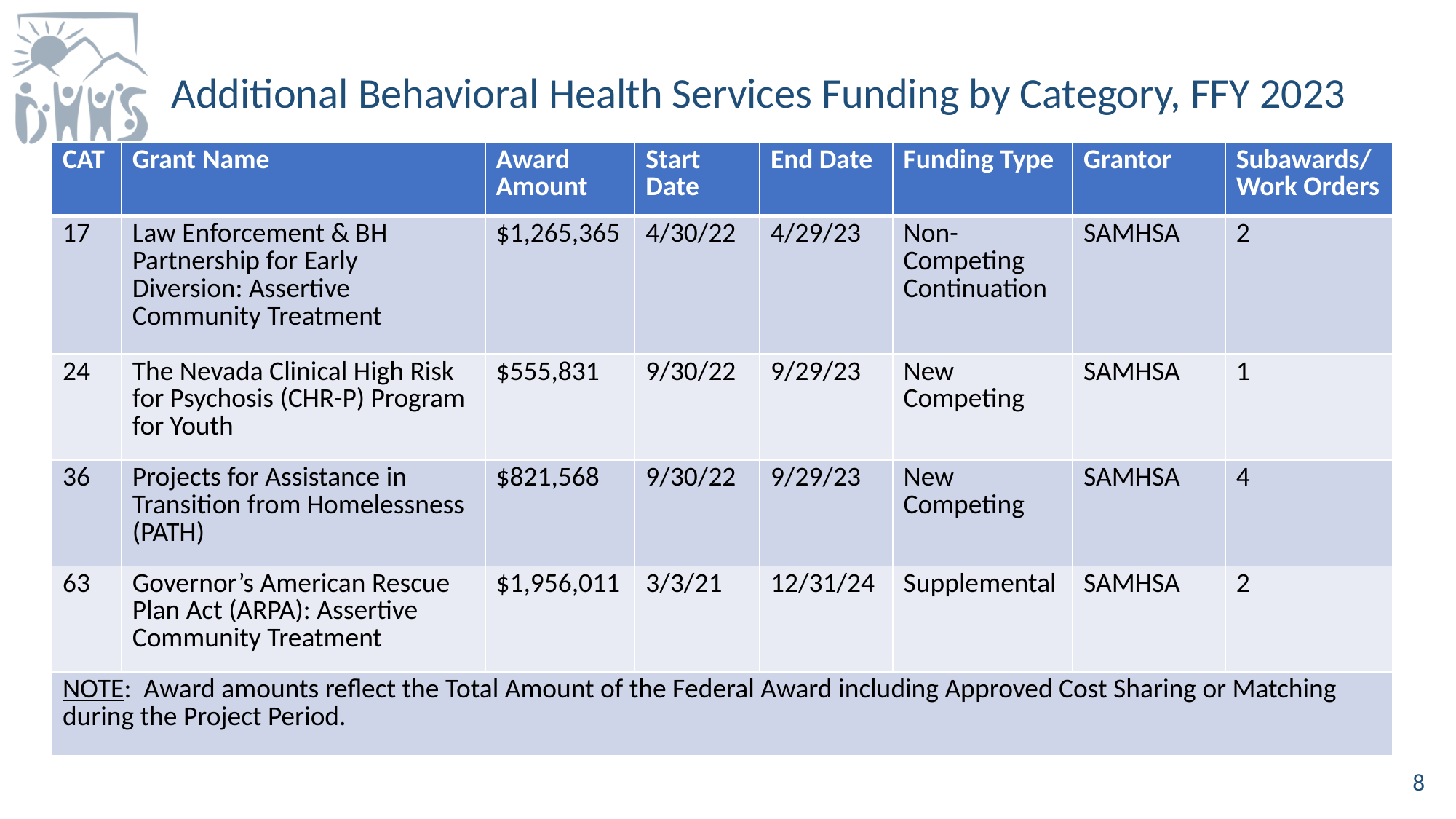

# Additional Behavioral Health Services Funding by Category, FFY 2023
| CAT | Grant Name | Award Amount | Start Date | End Date | Funding Type | Grantor | Subawards/ Work Orders |
| --- | --- | --- | --- | --- | --- | --- | --- |
| 17 | Law Enforcement & BH Partnership for Early Diversion: Assertive Community Treatment | $1,265,365 | 4/30/22 | 4/29/23 | Non-Competing Continuation | SAMHSA | 2 |
| 24 | The Nevada Clinical High Risk for Psychosis (CHR-P) Program for Youth | $555,831 | 9/30/22 | 9/29/23 | New Competing | SAMHSA | 1 |
| 36 | Projects for Assistance in Transition from Homelessness (PATH) | $821,568 | 9/30/22 | 9/29/23 | New Competing | SAMHSA | 4 |
| 63 | Governor’s American Rescue Plan Act (ARPA): Assertive Community Treatment | $1,956,011 | 3/3/21 | 12/31/24 | Supplemental | SAMHSA | 2 |
| NOTE: Award amounts reflect the Total Amount of the Federal Award including Approved Cost Sharing or Matching during the Project Period. |  |  |  |  |  |  |  |
8